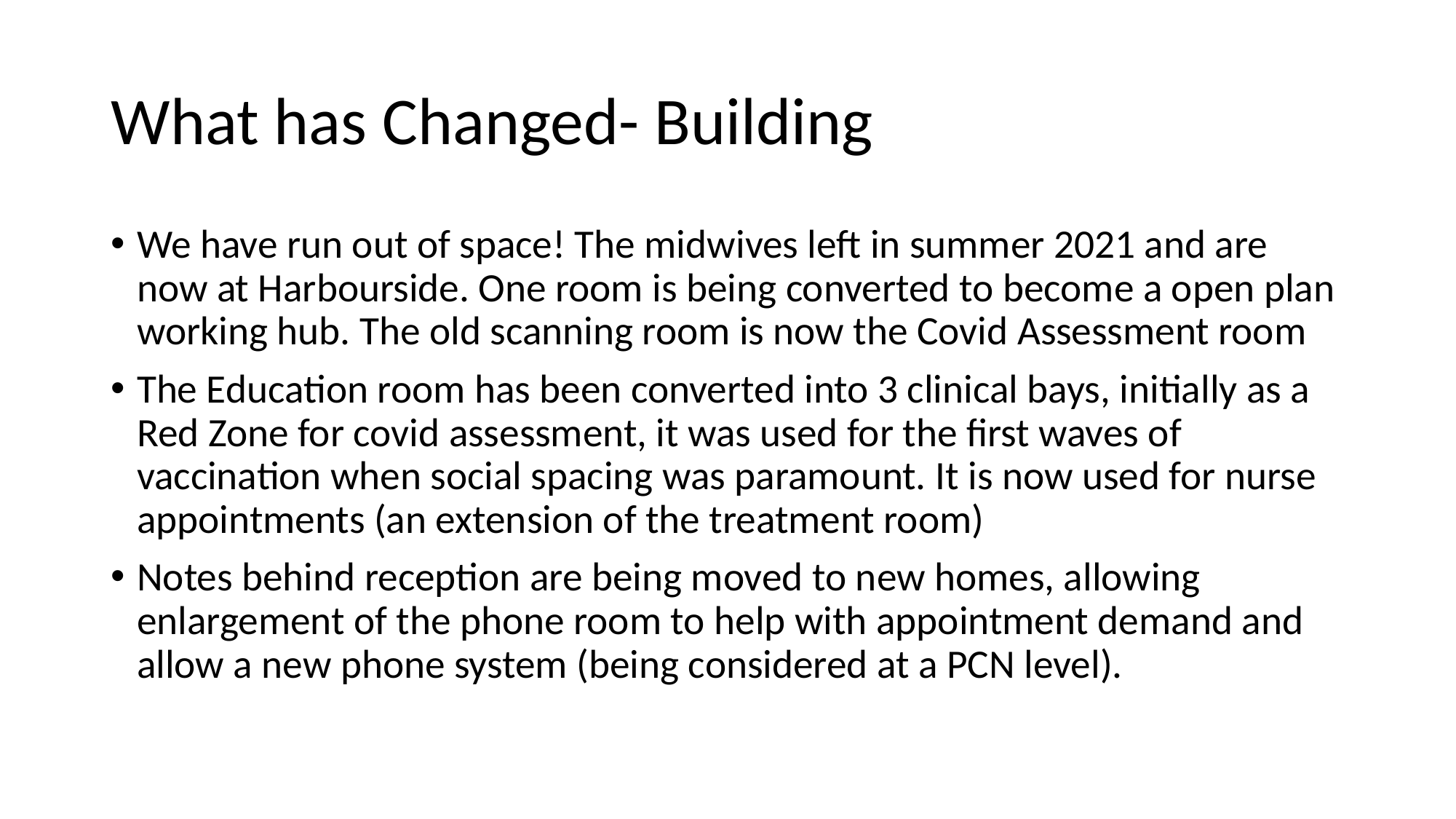

# What has Changed- Building
We have run out of space! The midwives left in summer 2021 and are now at Harbourside. One room is being converted to become a open plan working hub. The old scanning room is now the Covid Assessment room
The Education room has been converted into 3 clinical bays, initially as a Red Zone for covid assessment, it was used for the first waves of vaccination when social spacing was paramount. It is now used for nurse appointments (an extension of the treatment room)
Notes behind reception are being moved to new homes, allowing enlargement of the phone room to help with appointment demand and allow a new phone system (being considered at a PCN level).